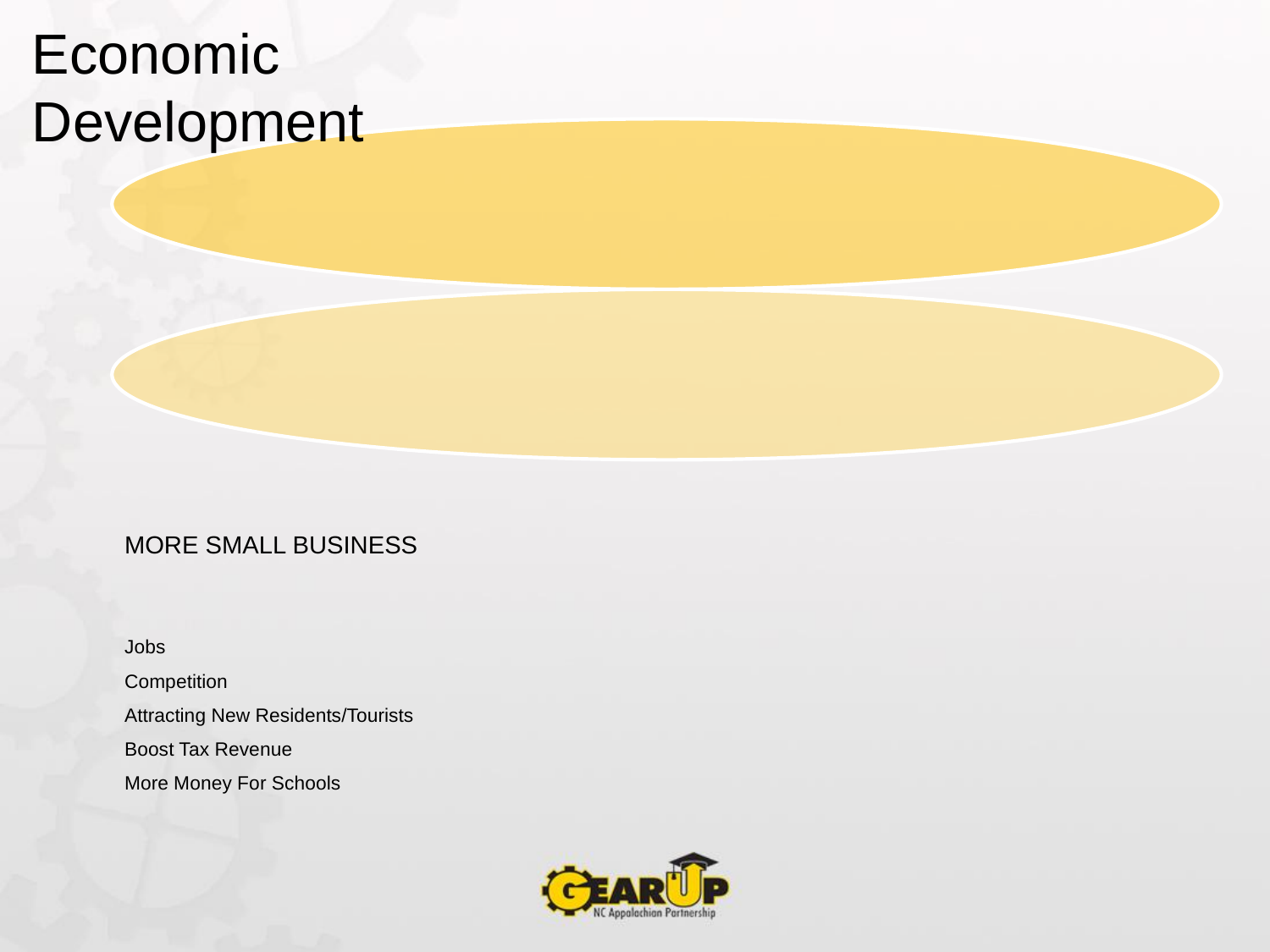

Economic Development
MORE SMALL BUSINESS
Jobs
Competition
Attracting New Residents/Tourists
Boost Tax Revenue
More Money For Schools